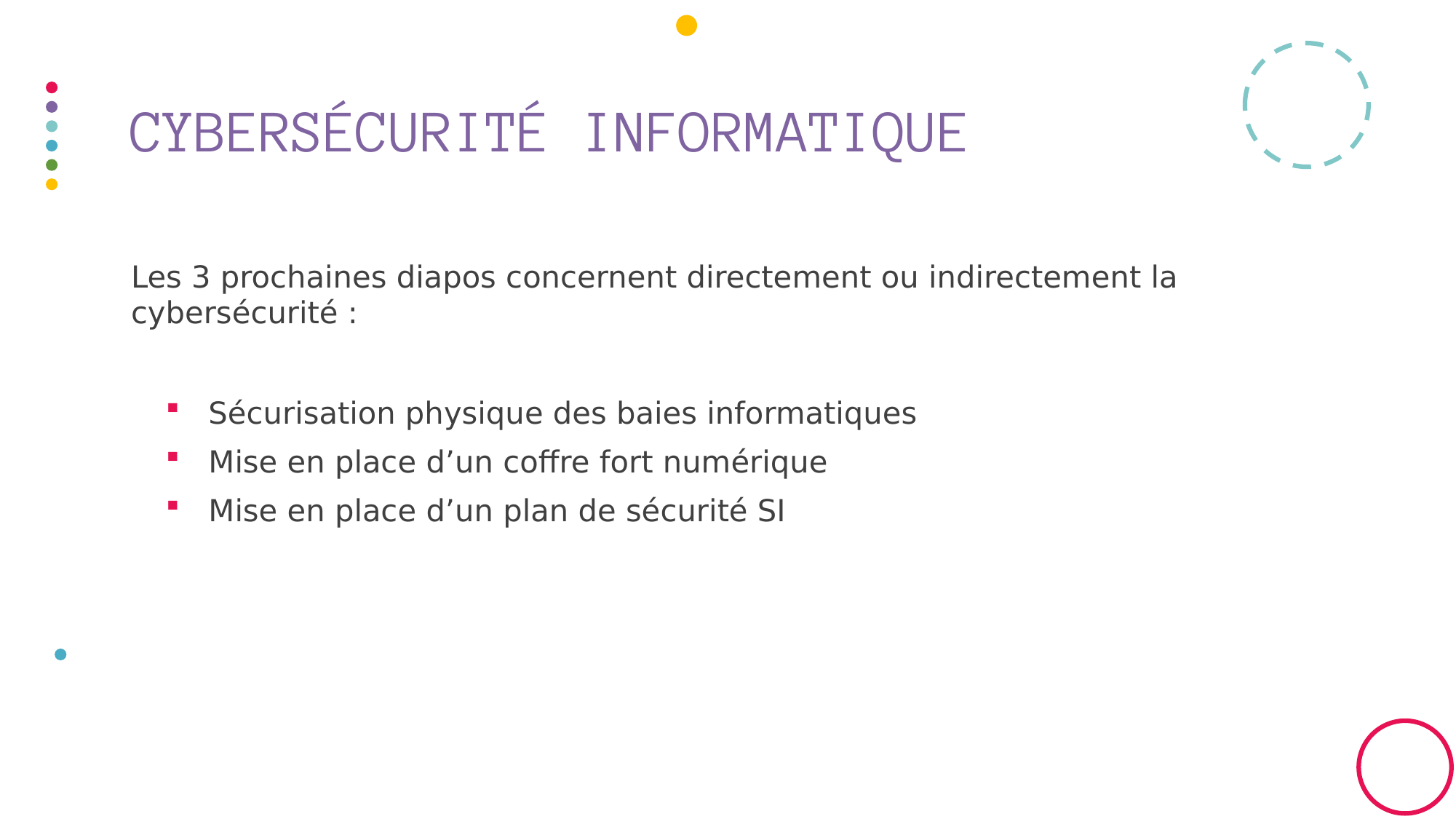

# Cybersécurité informatique
Les 3 prochaines diapos concernent directement ou indirectement la cybersécurité :

Sécurisation physique des baies informatiques
Mise en place d’un coffre fort numérique
Mise en place d’un plan de sécurité SI